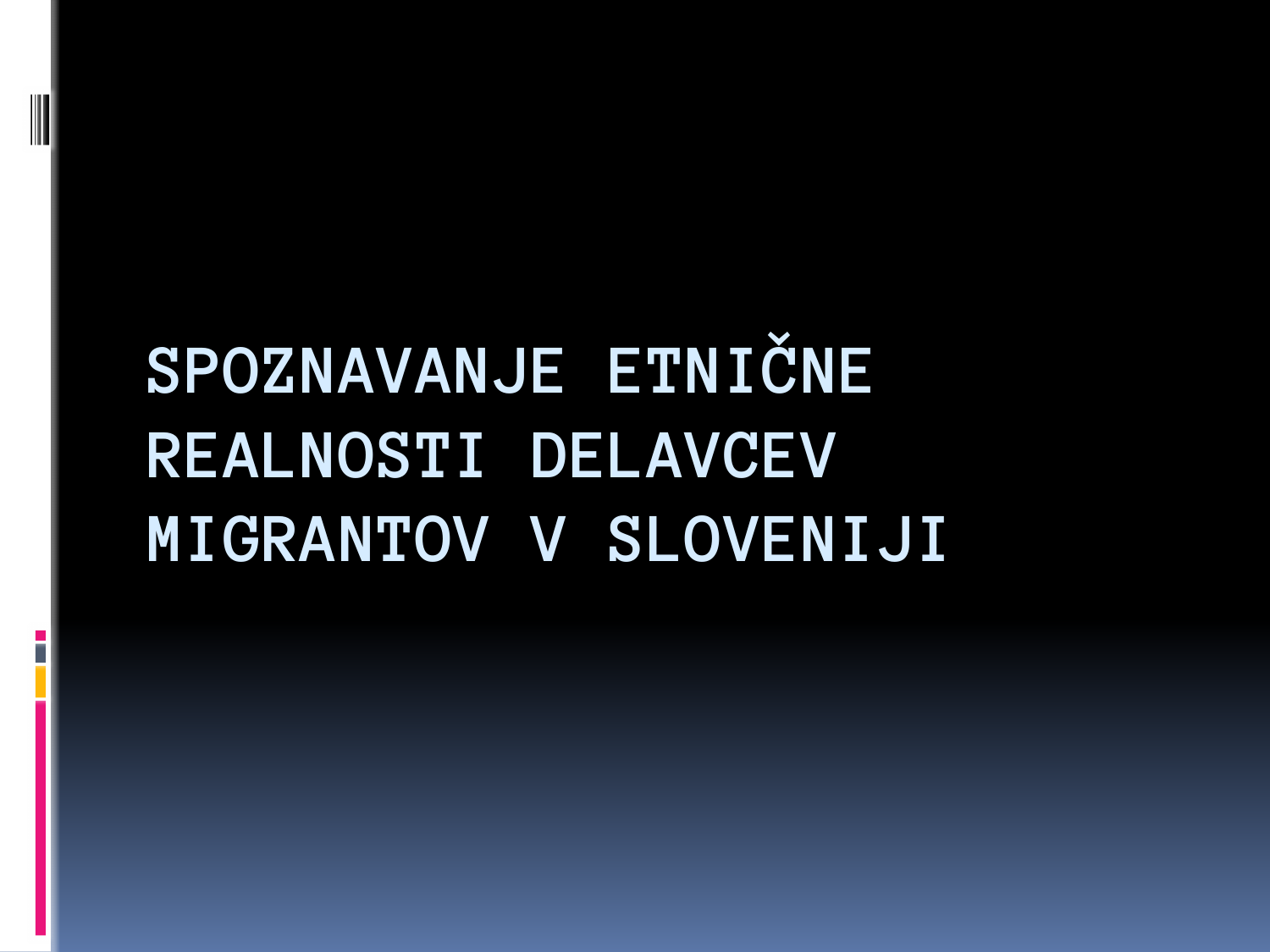

# Spoznavanje etnične realnosti delavcev migrantov v Sloveniji